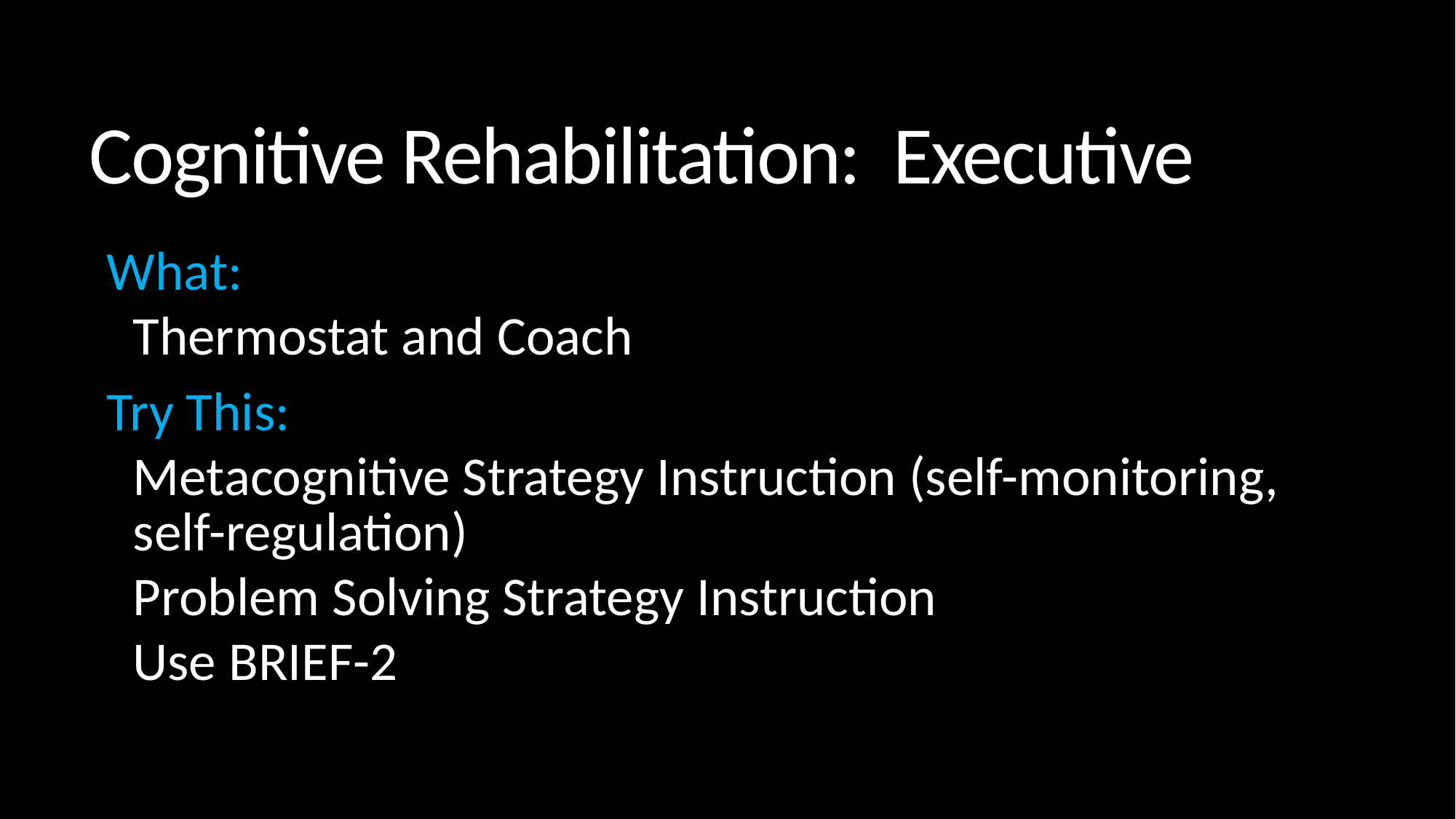

# Cognitive Rehabilitation:  Executive
What:
Thermostat and Coach
Try This:
Metacognitive Strategy Instruction (self-monitoring, self-regulation)
Problem Solving Strategy Instruction
Use BRIEF-2